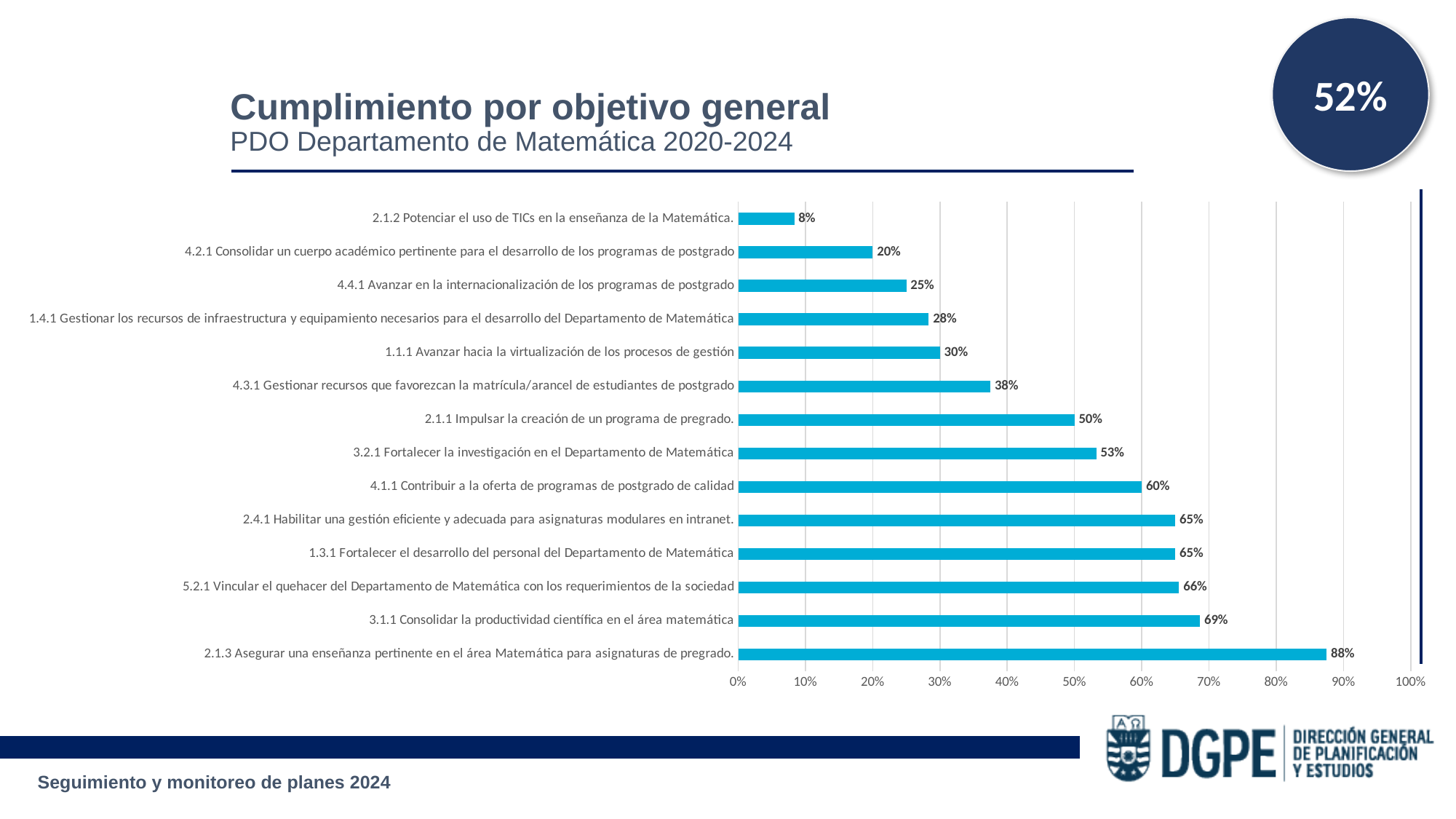

52%
Cumplimiento por objetivo general
PDO Departamento de Matemática 2020-2024

### Chart

| Category |  |
|---|---|
| 2.1.3 Asegurar una enseñanza pertinente en el área Matemática para asignaturas de pregrado. | 0.875 |
| 3.1.1 Consolidar la productividad científica en el área matemática | 0.6867 |
| 5.2.1 Vincular el quehacer del Departamento de Matemática con los requerimientos de la sociedad | 0.6556000000000001 |
| 1.3.1 Fortalecer el desarrollo del personal del Departamento de Matemática | 0.65 |
| 2.4.1 Habilitar una gestión eficiente y adecuada para asignaturas modulares en intranet. | 0.65 |
| 4.1.1 Contribuir a la oferta de programas de postgrado de calidad | 0.6 |
| 3.2.1 Fortalecer la investigación en el Departamento de Matemática | 0.5324 |
| 2.1.1 Impulsar la creación de un programa de pregrado. | 0.5 |
| 4.3.1 Gestionar recursos que favorezcan la matrícula/arancel de estudiantes de postgrado | 0.375 |
| 1.1.1 Avanzar hacia la virtualización de los procesos de gestión | 0.3 |
| 1.4.1 Gestionar los recursos de infraestructura y equipamiento necesarios para el desarrollo del Departamento de Matemática | 0.2833 |
| 4.4.1 Avanzar en la internacionalización de los programas de postgrado | 0.25 |
| 4.2.1 Consolidar un cuerpo académico pertinente para el desarrollo de los programas de postgrado | 0.2 |
| 2.1.2 Potenciar el uso de TICs en la enseñanza de la Matemática. | 0.0833 |
Seguimiento y monitoreo de planes 2024